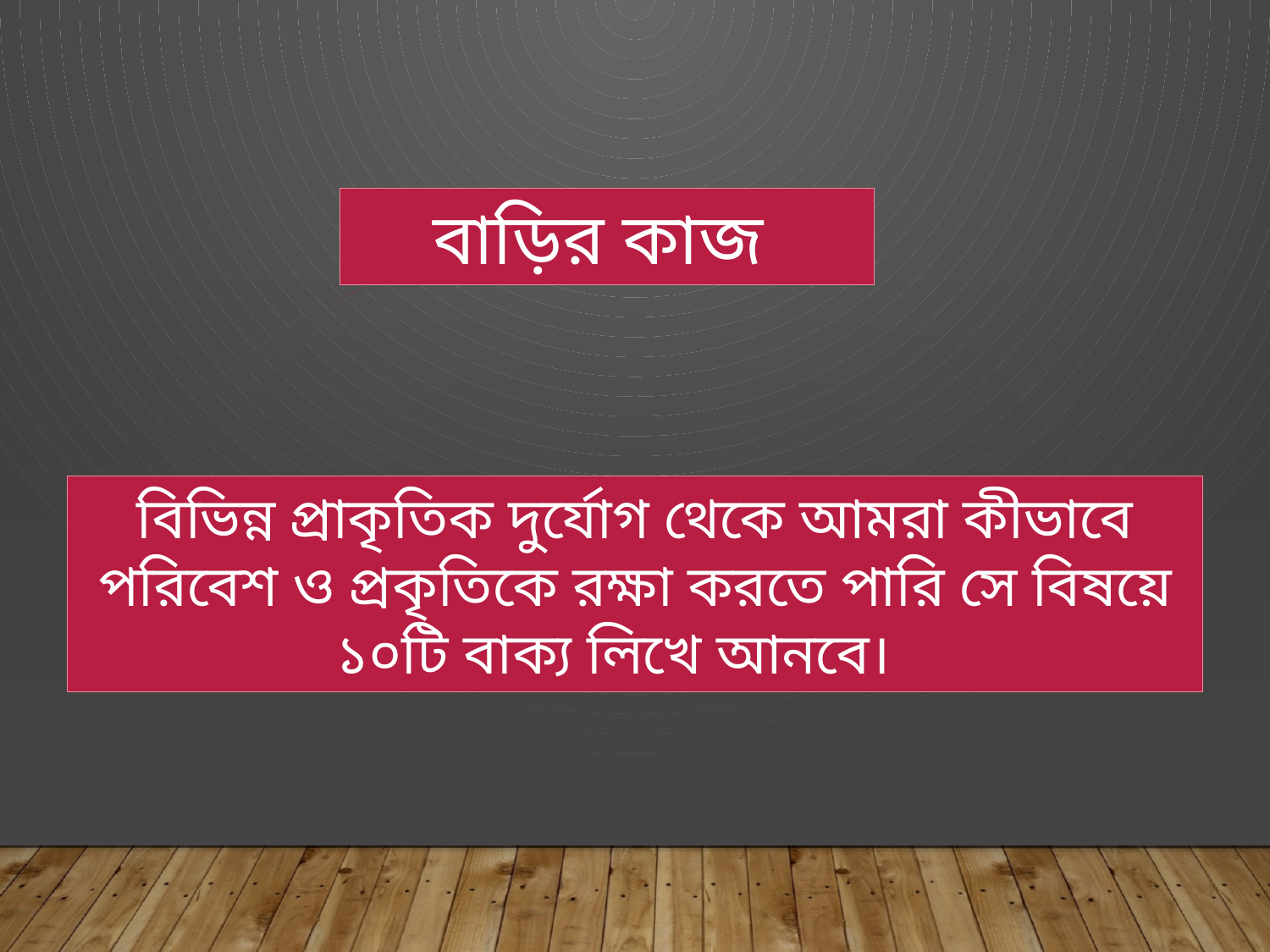

বাড়ির কাজ

বিভিন্ন প্রাকৃতিক দুর্যোগ থেকে আমরা কীভাবে পরিবেশ ও প্রকৃতিকে রক্ষা করতে পারি সে বিষয়ে ১০টি বাক্য লিখে আনবে।